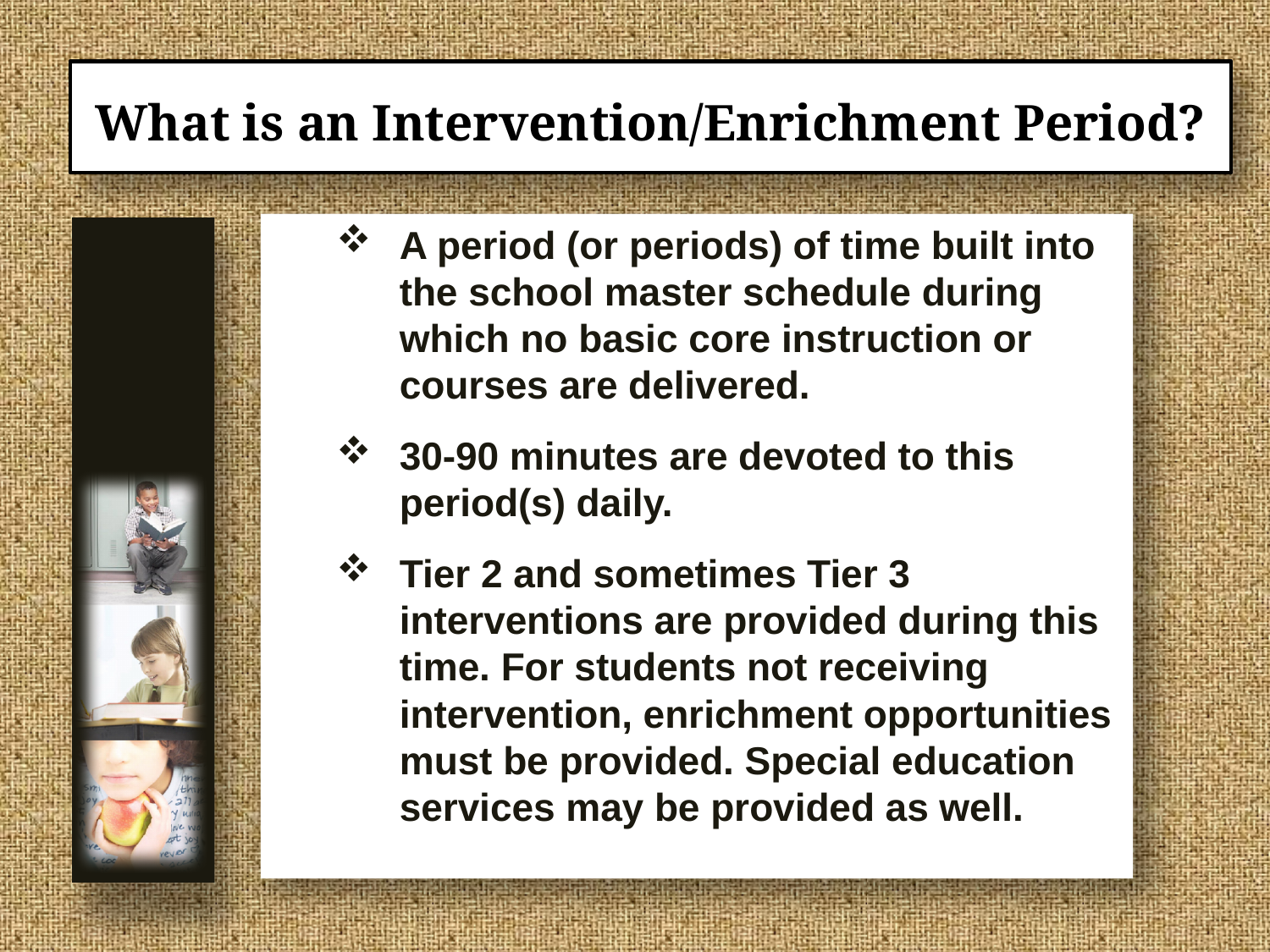

# What is an Intervention/Enrichment Period?
A period (or periods) of time built into the school master schedule during which no basic core instruction or courses are delivered.
30-90 minutes are devoted to this period(s) daily.
Tier 2 and sometimes Tier 3 interventions are provided during this time. For students not receiving intervention, enrichment opportunities must be provided. Special education services may be provided as well.